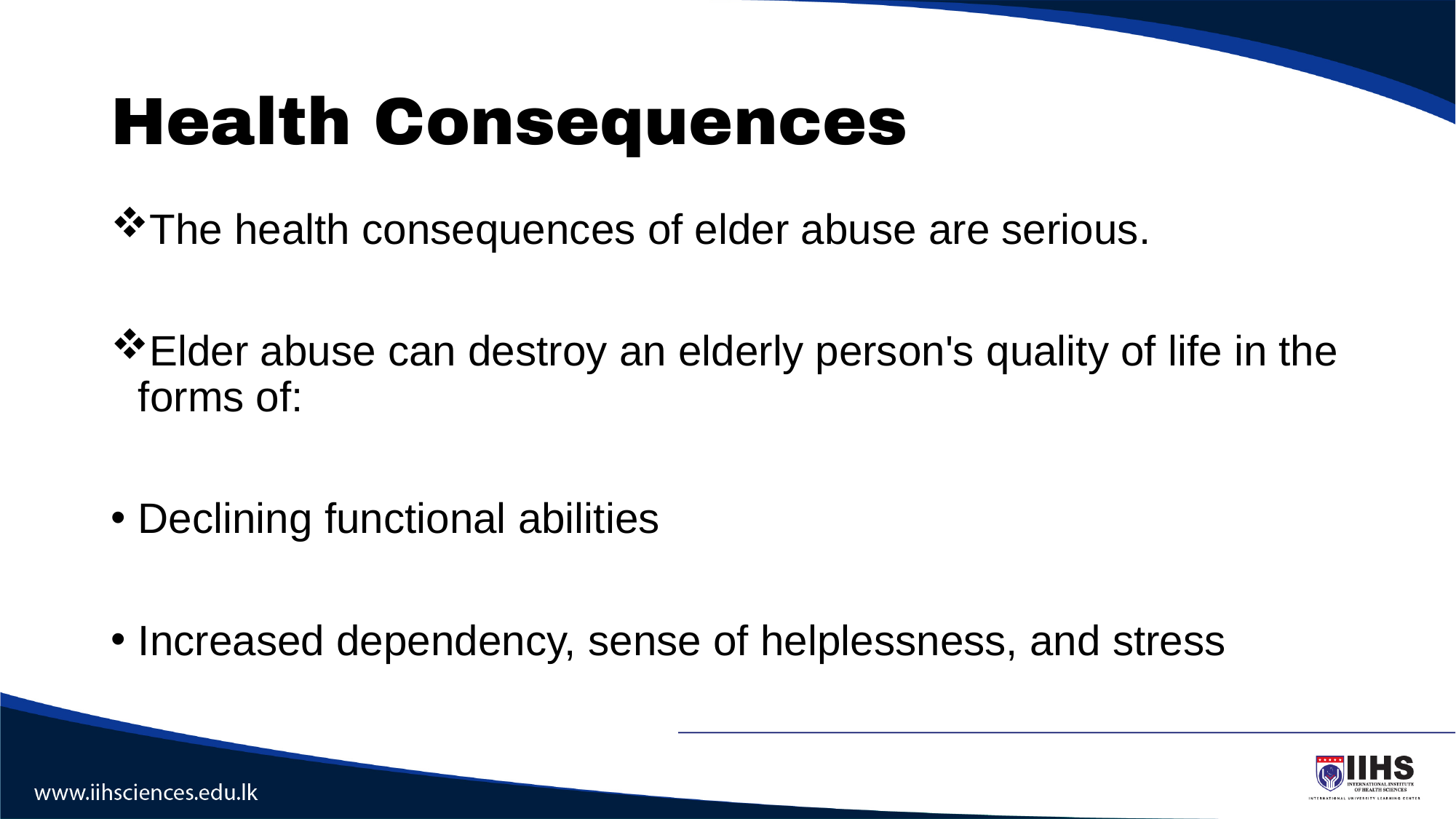

# Health Consequences
The health consequences of elder abuse are serious.

Elder abuse can destroy an elderly person's quality of life in the forms of:

Declining functional abilities

Increased dependency, sense of helplessness, and stress